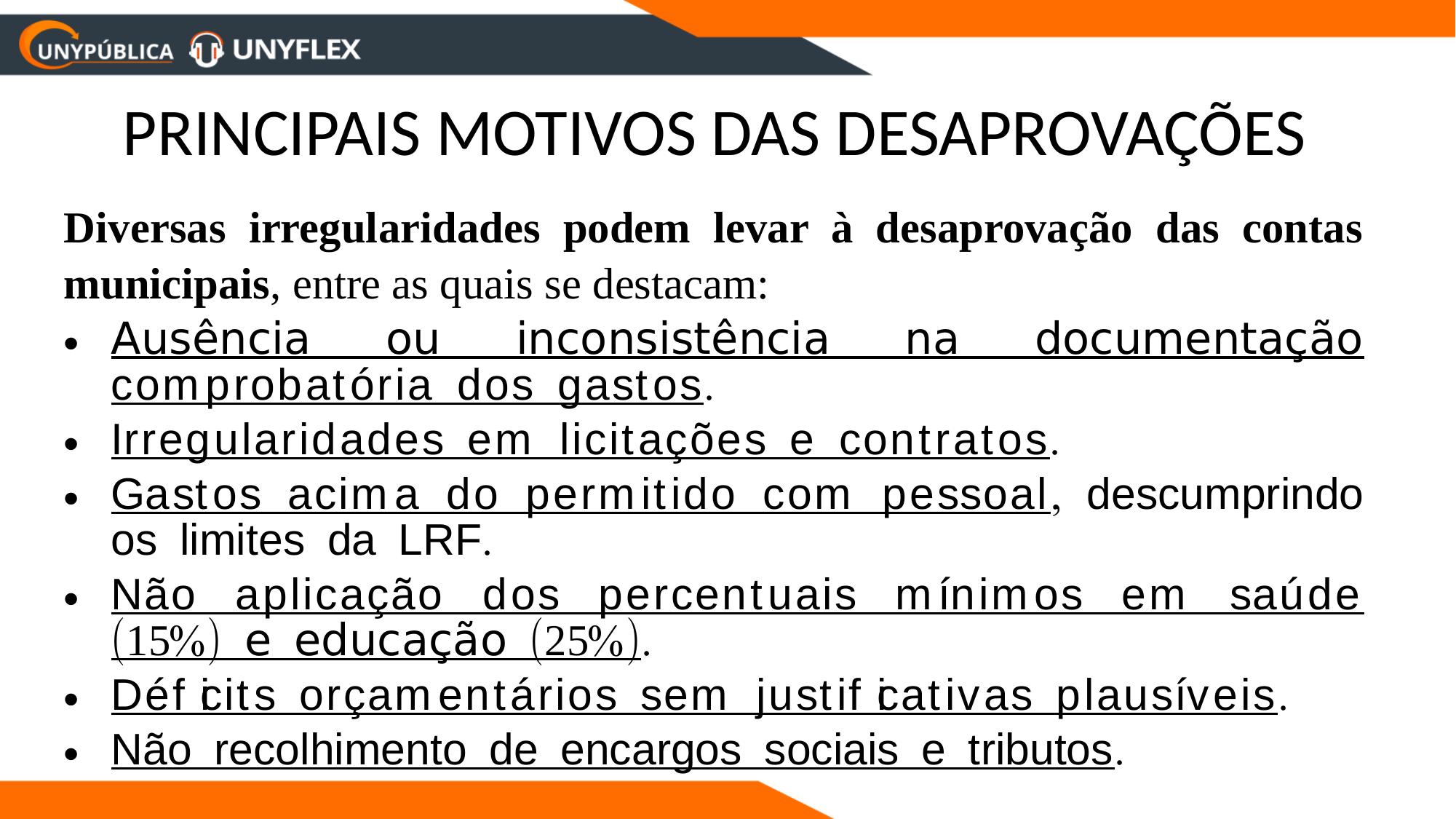

PRINCIPAIS MOTIVOS DAS DESAPROVAÇÕES
Diversas irregularidades podem levar à desaprovação das contas municipais, entre as quais se destacam:
Ausência ou inconsistência na documentação comprobatória dos gastos.
Irregularidades em licitações e contratos.
Gastos acima do permitido com pessoal, descumprindo os limites da LRF.
Não aplicação dos percentuais mínimos em saúde (15%) e educação (25%).
Déficits orçamentários sem justificativas plausíveis.
Não recolhimento de encargos sociais e tributos.